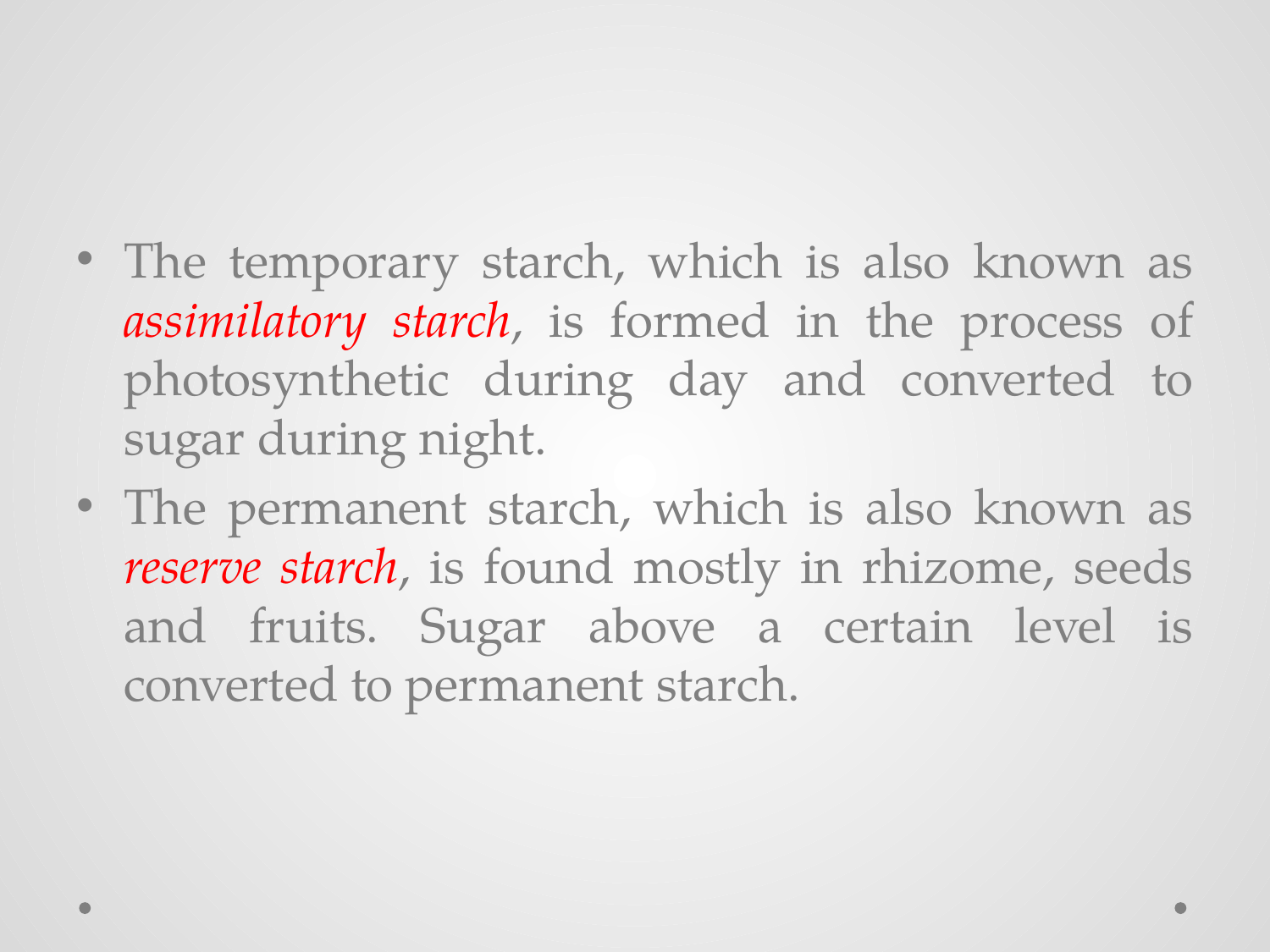

#
The temporary starch, which is also known as assimilatory starch, is formed in the process of photosynthetic during day and converted to sugar during night.
The permanent starch, which is also known as reserve starch, is found mostly in rhizome, seeds and fruits. Sugar above a certain level is converted to permanent starch.